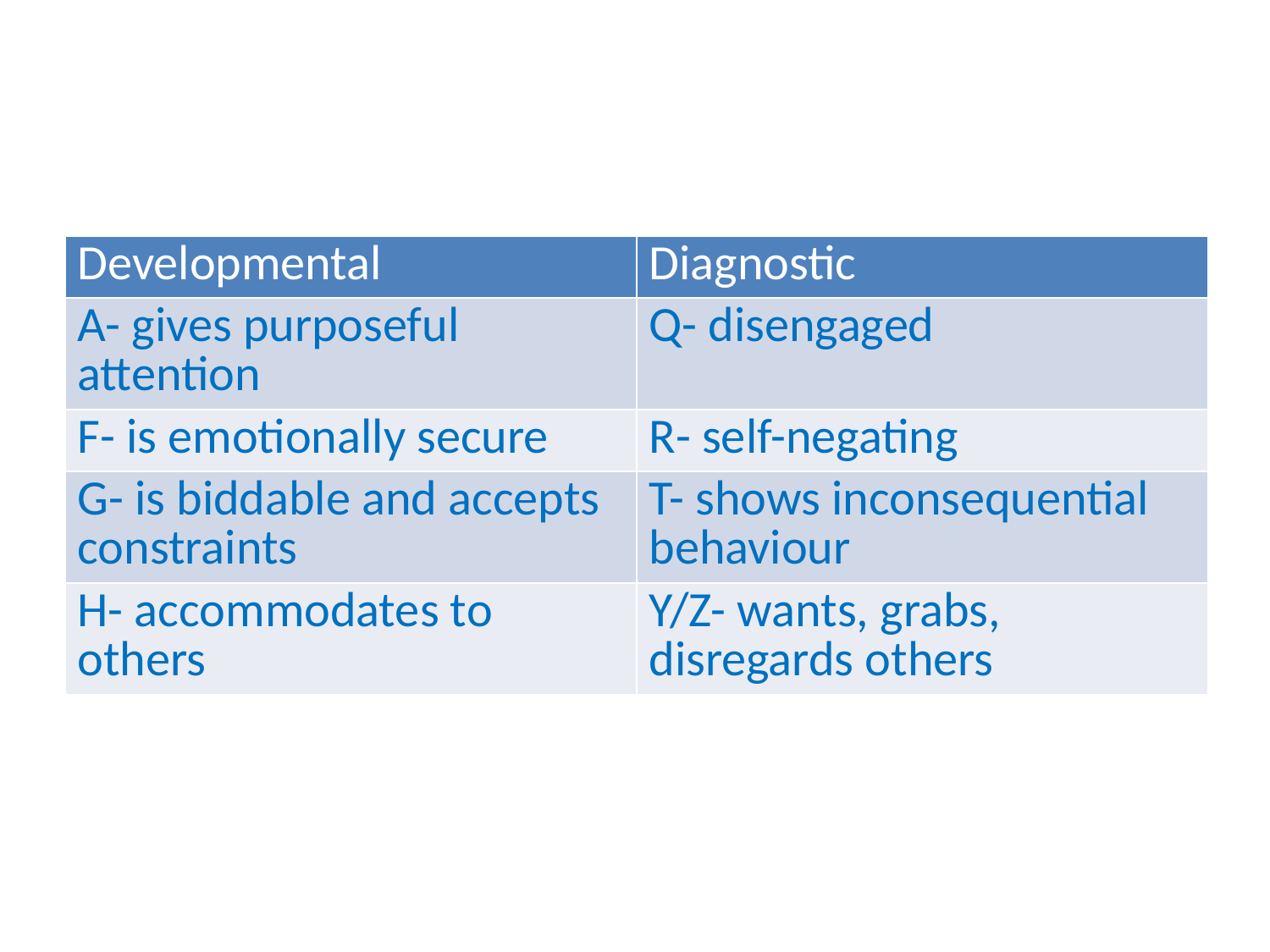

#

| Developmental | Diagnostic |
| --- | --- |
| A- gives purposeful attention | Q- disengaged |
| F- is emotionally secure | R- self-negating |
| G- is biddable and accepts constraints | T- shows inconsequential behaviour |
| H- accommodates to others | Y/Z- wants, grabs, disregards others |